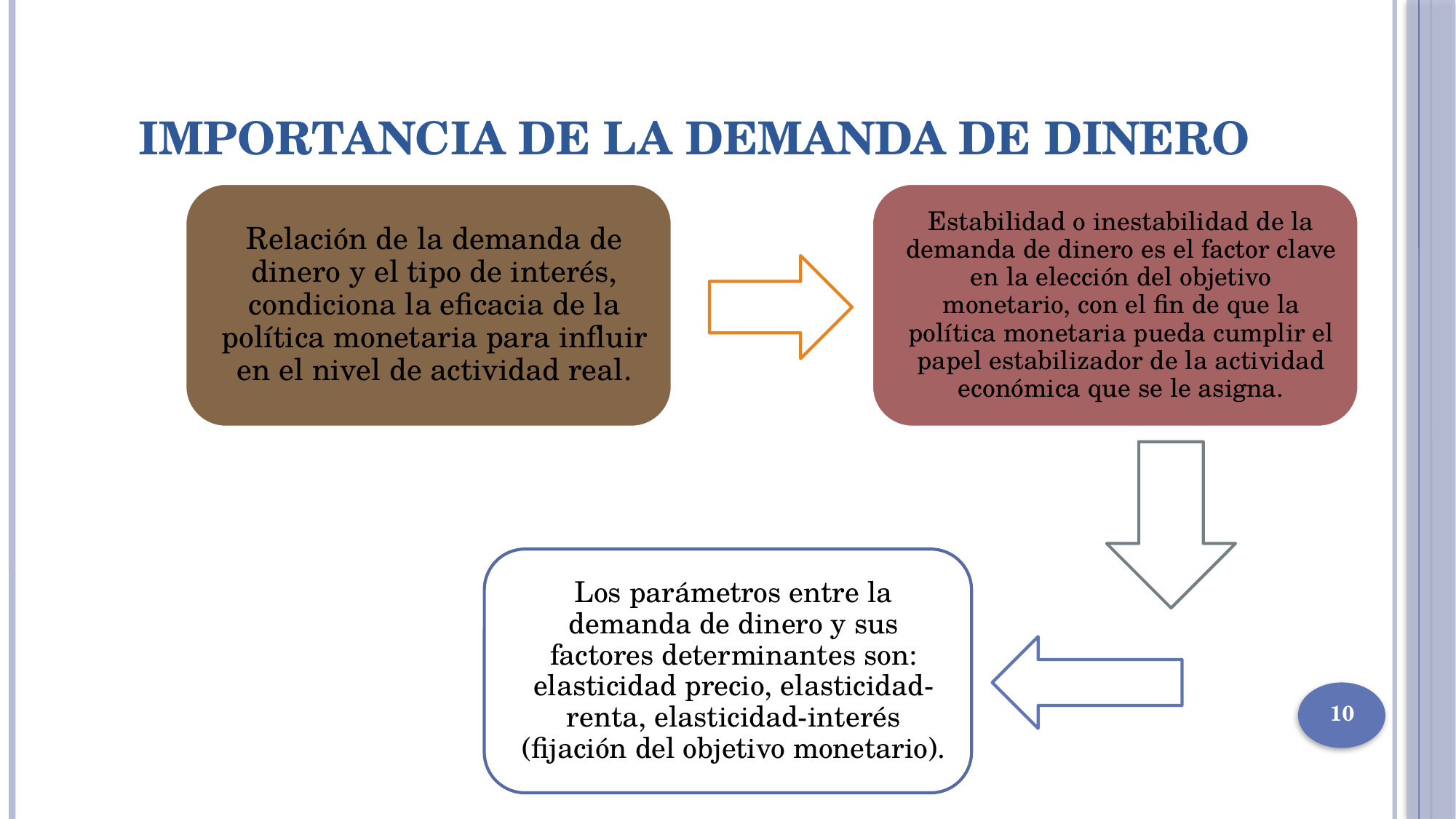

# Importancia de la demanda de dinero
Estabilidad o inestabilidad de la demanda de dinero es el factor clave en la elección del objetivo monetario, con el fin de que la política monetaria pueda cumplir el papel estabilizador de la actividad económica que se le asigna.
Relación de la demanda de dinero y el tipo de interés, condiciona la eficacia de la política monetaria para influir en el nivel de actividad real.

Los parámetros entre la demanda de dinero y sus factores determinantes son: elasticidad precio, elasticidad-renta, elasticidad-interés (fijación del objetivo monetario).

10